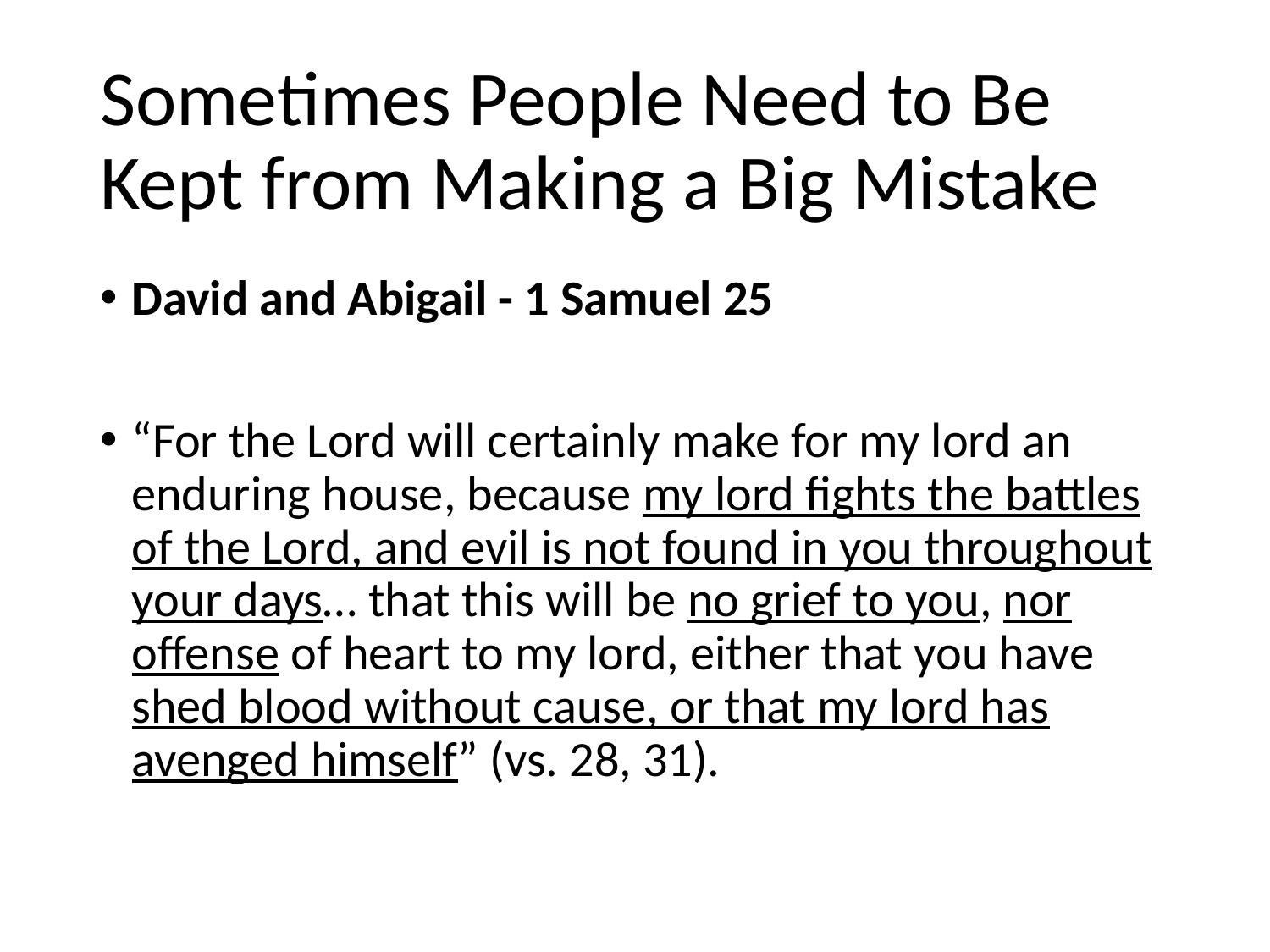

# Sometimes People Need to Be Kept from Making a Big Mistake
David and Abigail - 1 Samuel 25

“For the Lord will certainly make for my lord an enduring house, because my lord fights the battles of the Lord, and evil is not found in you throughout your days… that this will be no grief to you, nor offense of heart to my lord, either that you have shed blood without cause, or that my lord has avenged himself” (vs. 28, 31).